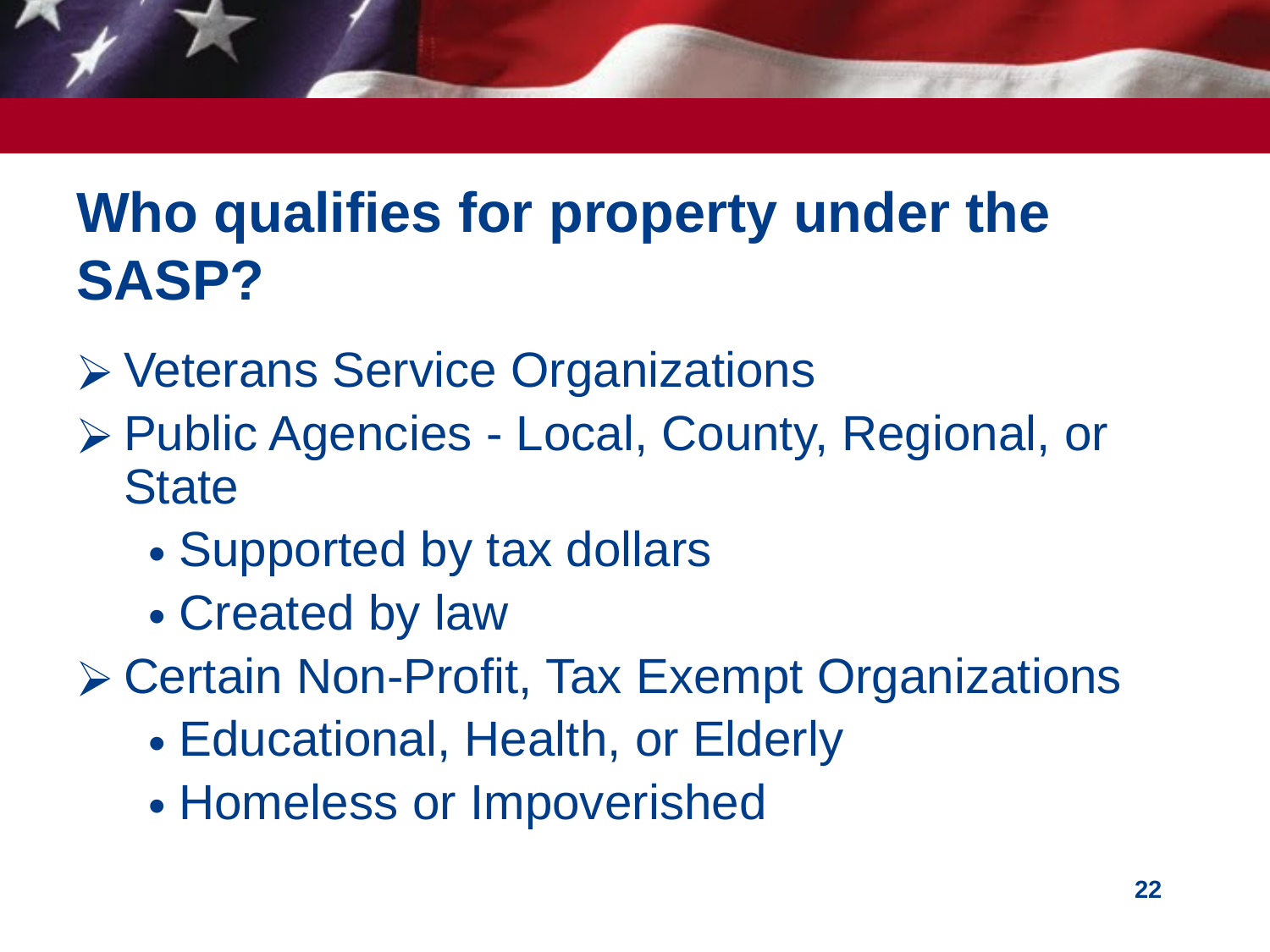

# Who qualifies for property under the SASP?
Veterans Service Organizations
Public Agencies - Local, County, Regional, or State
Supported by tax dollars
Created by law
Certain Non-Profit, Tax Exempt Organizations
Educational, Health, or Elderly
Homeless or Impoverished

22